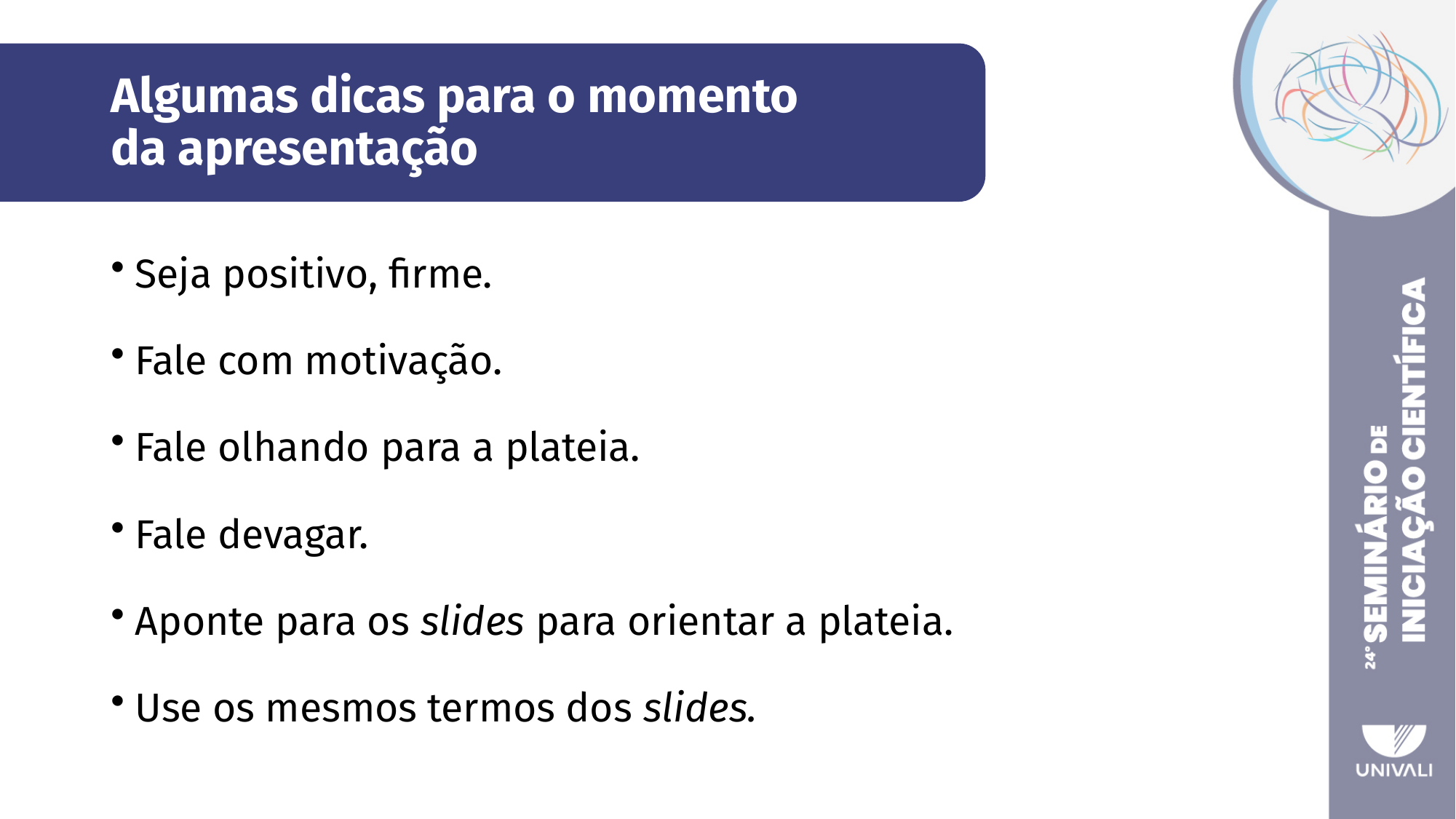

# Algumas dicas para o momento da apresentação
 Seja positivo, firme.
 Fale com motivação.
 Fale olhando para a plateia.
 Fale devagar.
 Aponte para os slides para orientar a plateia.
 Use os mesmos termos dos slides.